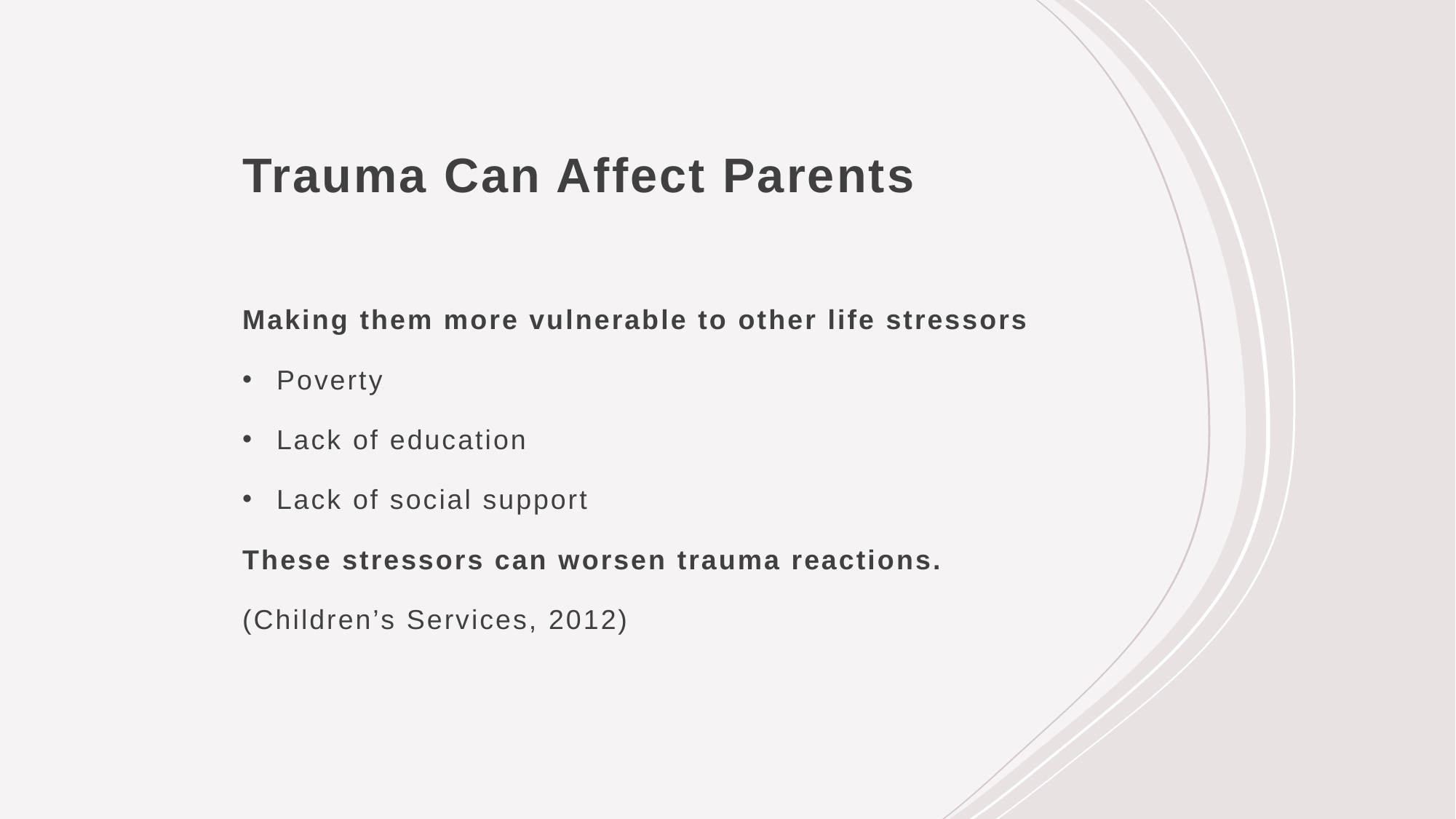

# Trauma Can Affect Parents
Making them more vulnerable to other life stressors
Poverty
Lack of education
Lack of social support
These stressors can worsen trauma reactions.
(Children’s Services, 2012)